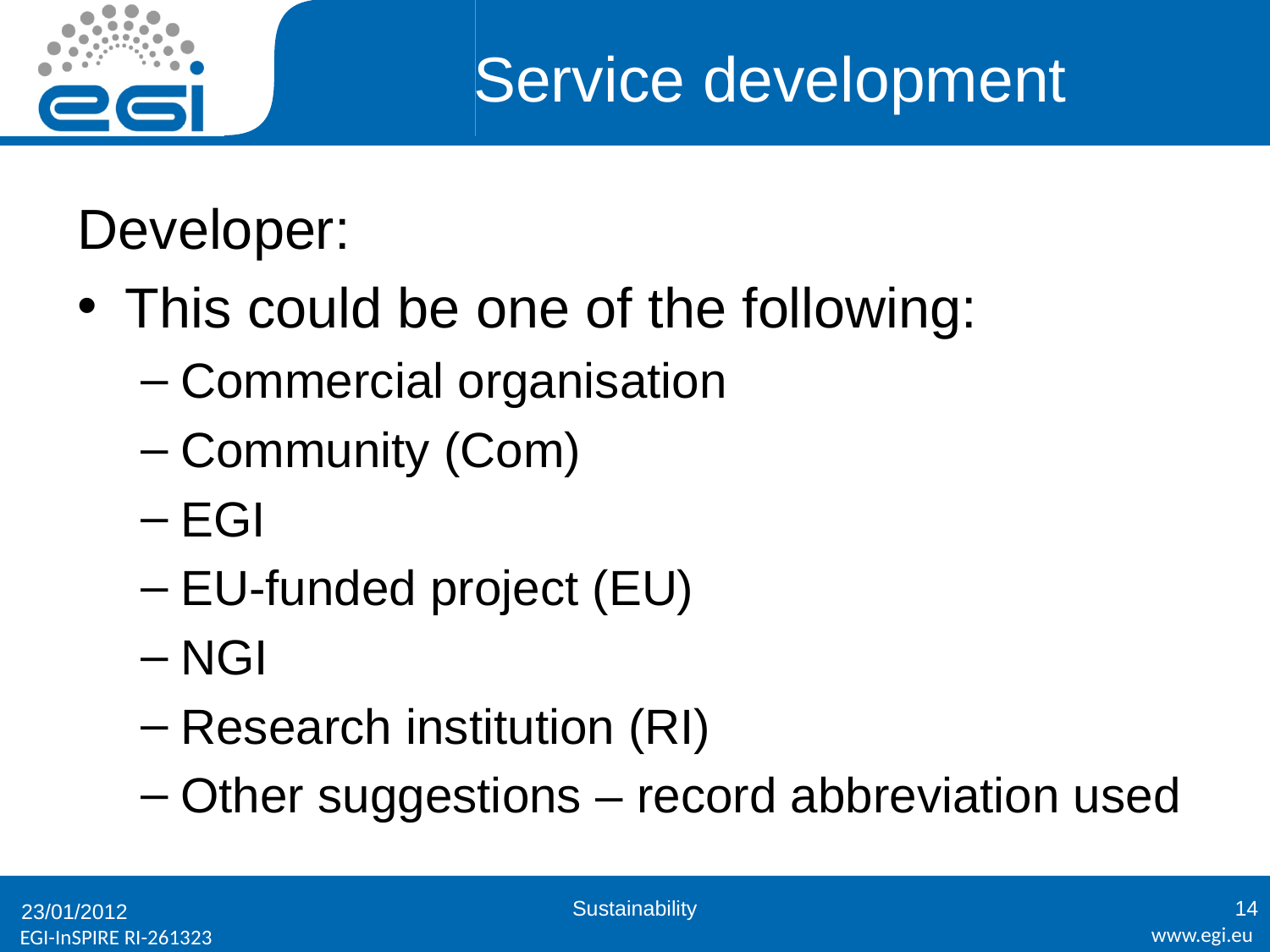

# Service development
Developer:
This could be one of the following:
Commercial organisation
Community (Com)
EGI
EU-funded project (EU)
NGI
Research institution (RI)
Other suggestions – record abbreviation used

Sustainability
14
23/01/2012